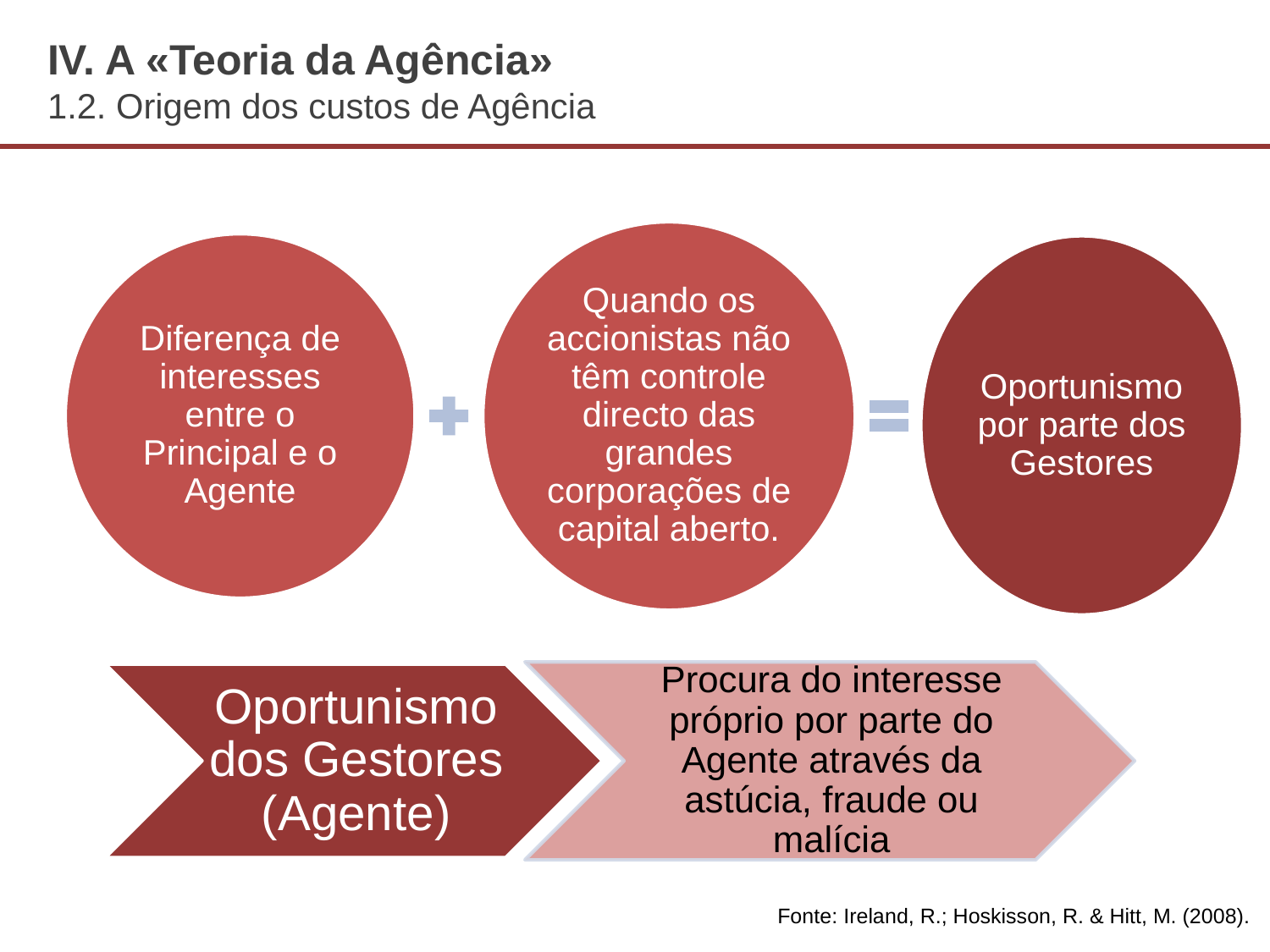

IV. A «Teoria da Agência»
1.2. Origem dos custos de Agência
Diferença de interesses entre o Principal e o Agente

Quando os accionistas não têm controle directo das grandes corporações de capital aberto.

Oportunismo por parte dos Gestores
Oportunismo dos Gestores (Agente)
Procura do interesse próprio por parte do Agente através da astúcia, fraude ou malícia
Fonte: Ireland, R.; Hoskisson, R. & Hitt, M. (2008).